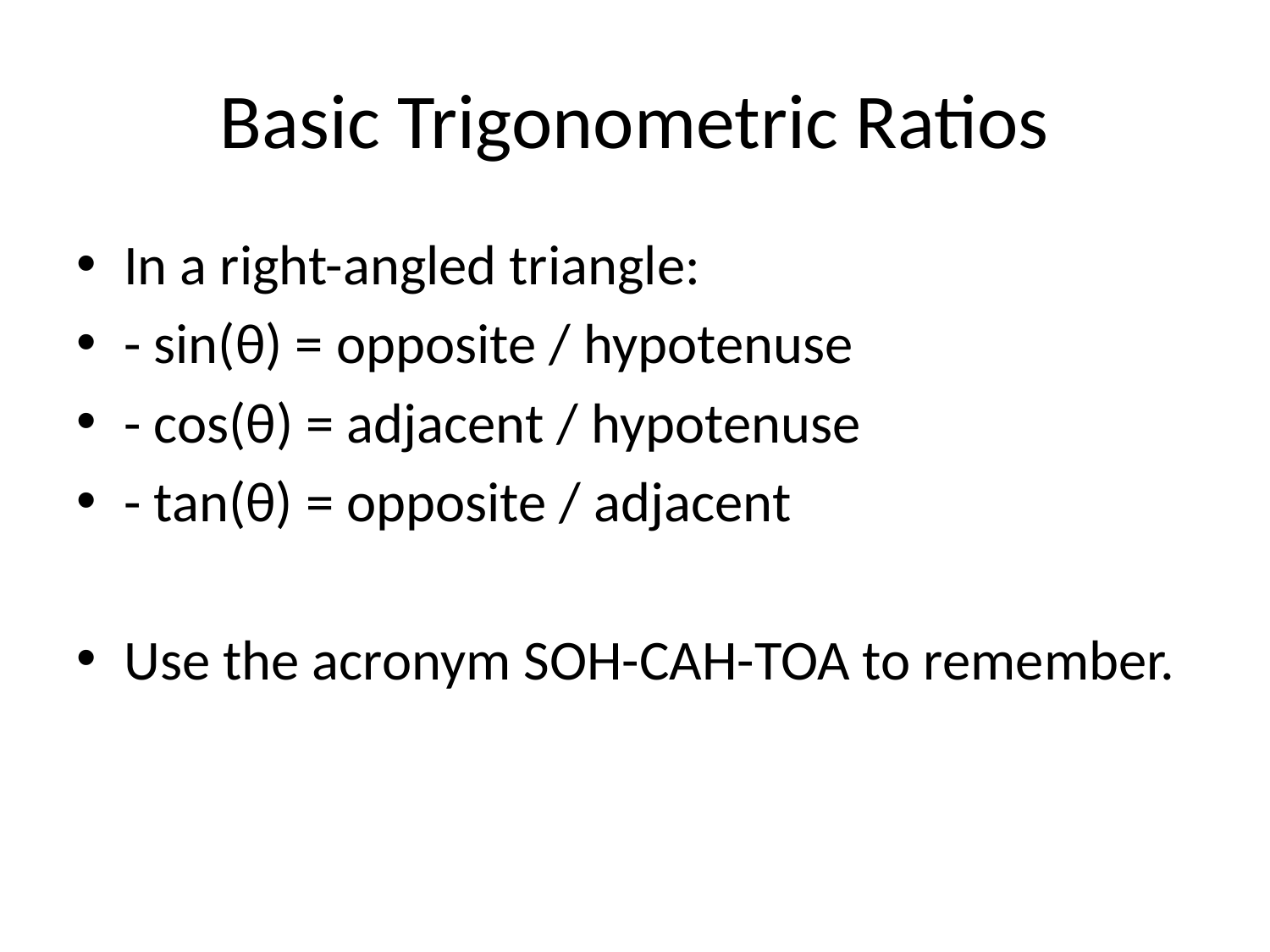

# Basic Trigonometric Ratios
In a right-angled triangle:
- sin(θ) = opposite / hypotenuse
- cos(θ) = adjacent / hypotenuse
- tan(θ) = opposite / adjacent

Use the acronym SOH-CAH-TOA to remember.